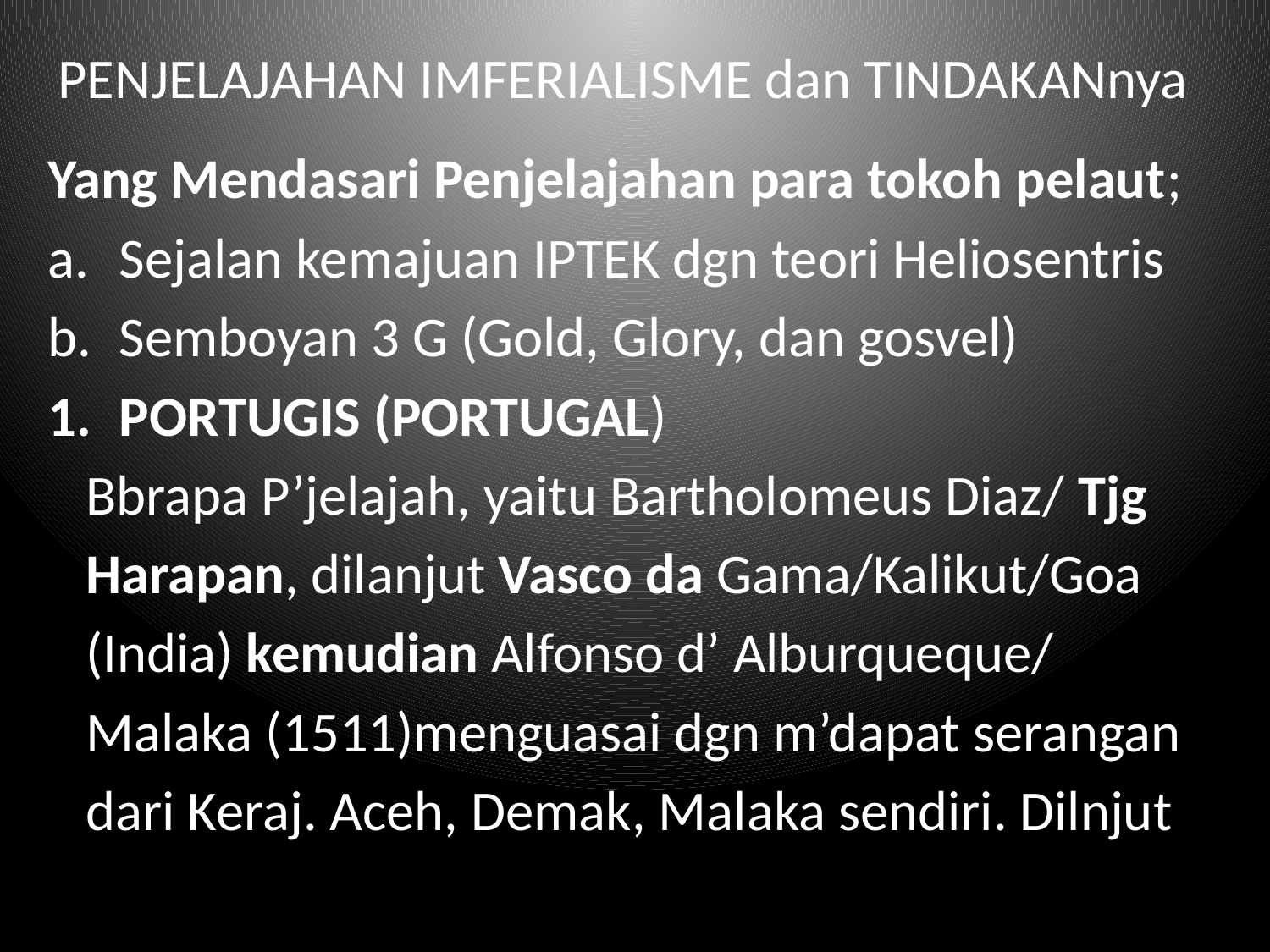

# PENJELAJAHAN IMFERIALISME dan TINDAKANnya
Yang Mendasari Penjelajahan para tokoh pelaut;
Sejalan kemajuan IPTEK dgn teori Heliosentris
Semboyan 3 G (Gold, Glory, dan gosvel)
PORTUGIS (PORTUGAL)
   Bbrapa P’jelajah, yaitu Bartholomeus Diaz/ Tjg
   Harapan, dilanjut Vasco da Gama/Kalikut/Goa
   (India) kemudian Alfonso d’ Alburqueque/
   Malaka (1511)menguasai dgn m’dapat serangan
   dari Keraj. Aceh, Demak, Malaka sendiri. Dilnjut